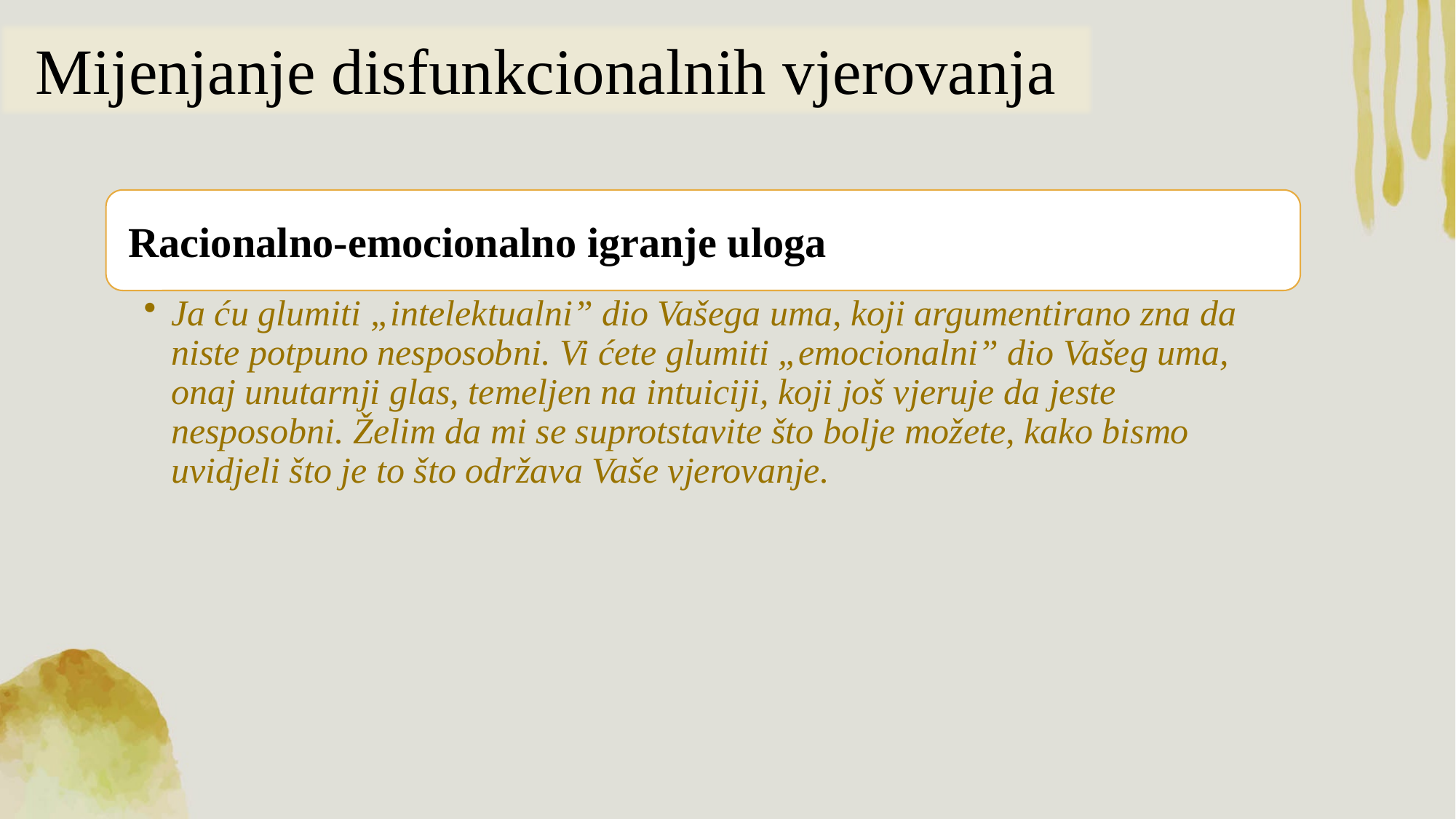

Mijenjanje disfunkcionalnih vjerovanja
Racionalno-emocionalno igranje uloga
Ja ću glumiti „intelektualni” dio Vašega uma, koji argumentirano zna da niste potpuno nesposobni. Vi ćete glumiti „emocionalni” dio Vašeg uma, onaj unutarnji glas, temeljen na intuiciji, koji još vjeruje da jeste nesposobni. Želim da mi se suprotstavite što bolje možete, kako bismo uvidjeli što je to što održava Vaše vjerovanje.